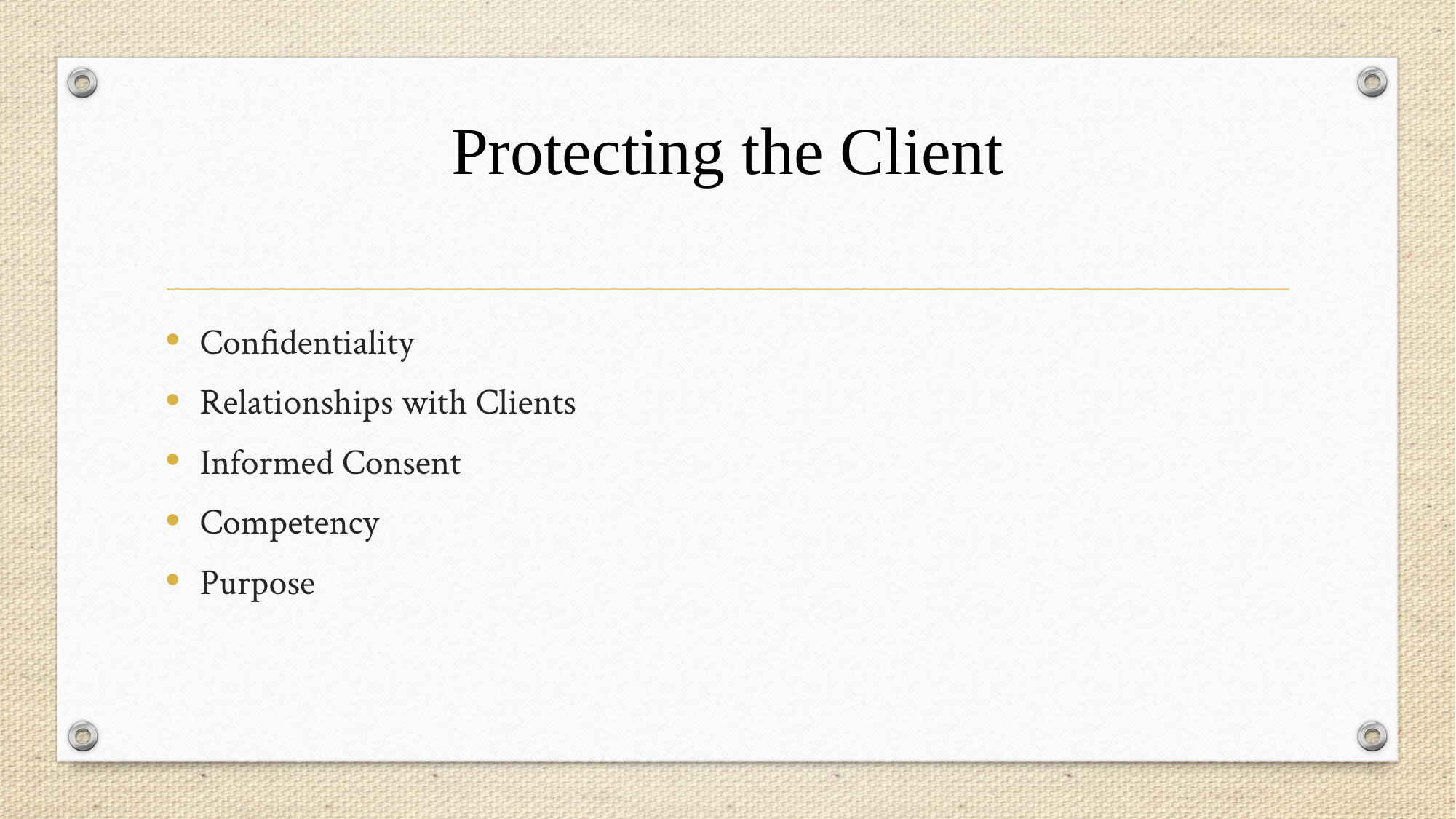

# Protecting the Client
Confidentiality
Relationships with Clients
Informed Consent
Competency
Purpose